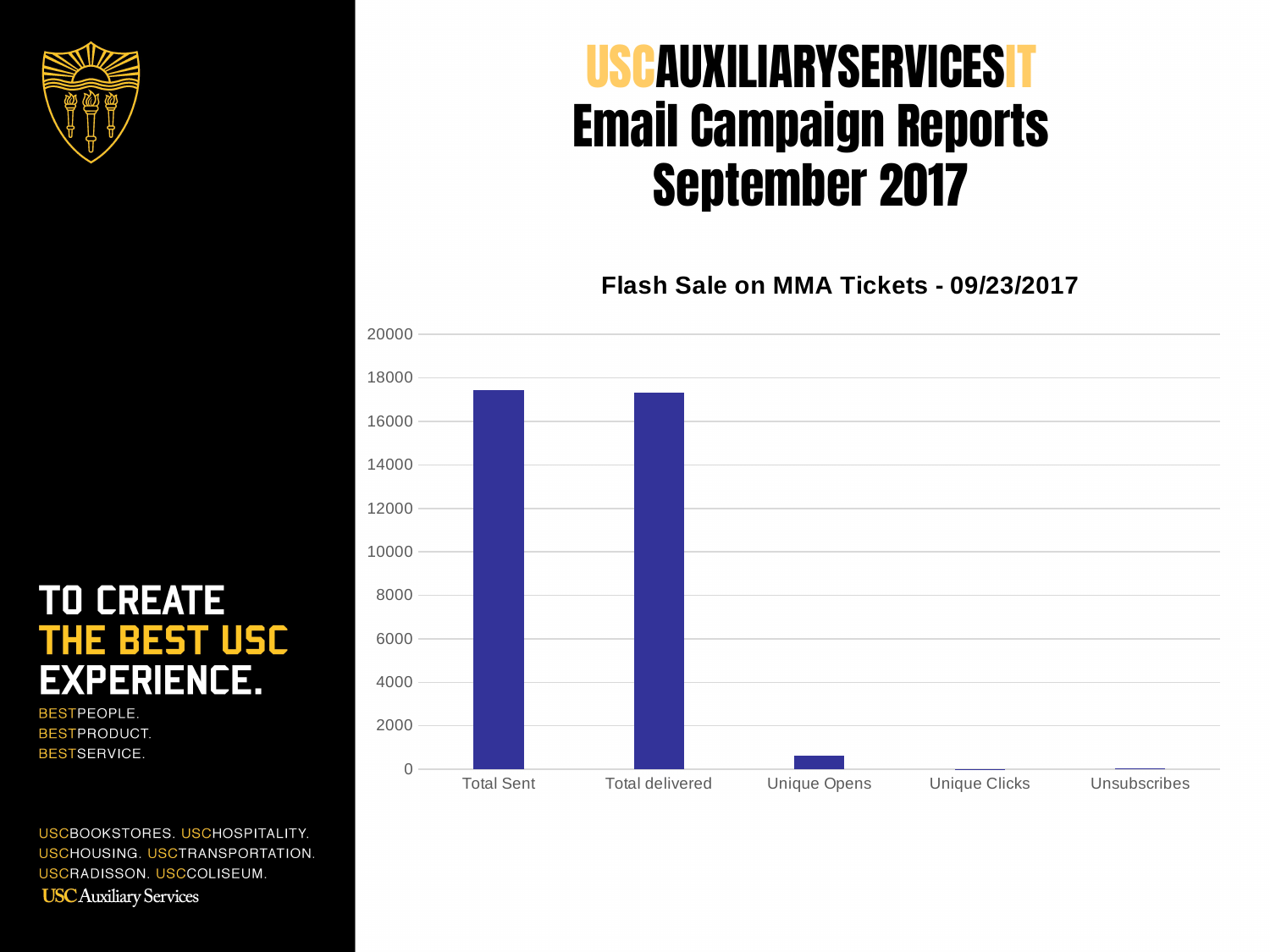

USCAUXILIARYSERVICESIT
Email Campaign Reports
September 2017

### Chart:

| Category | COL List |
|---|---|
| Total Sent | 17428.0 |
| Total delivered | 17338.0 |
| Unique Opens | 647.0 |
| Unique Clicks | 7.0 |
| Unsubscribes | 44.0 |